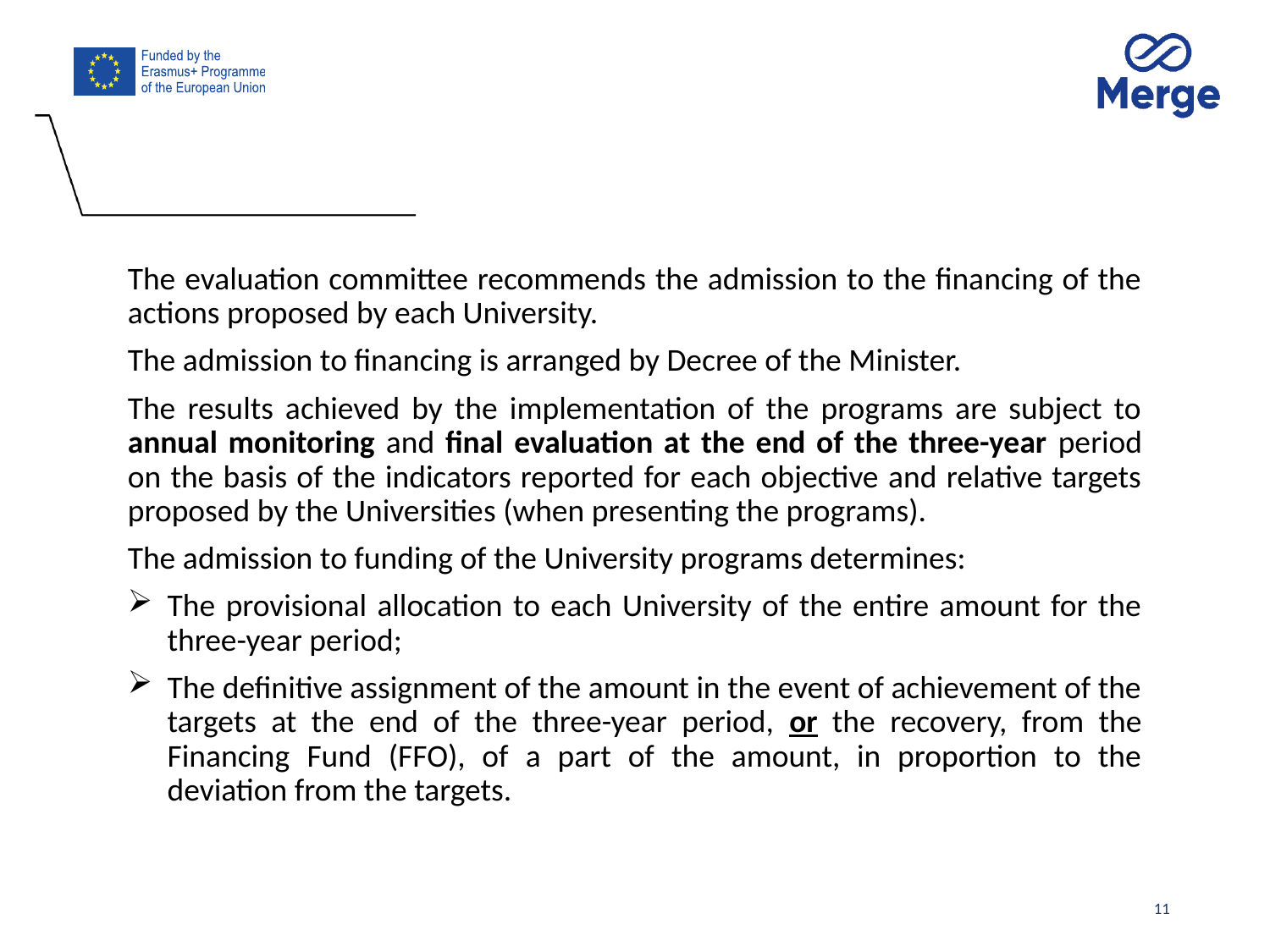

The evaluation committee recommends the admission to the financing of the actions proposed by each University.
The admission to financing is arranged by Decree of the Minister.
The results achieved by the implementation of the programs are subject to annual monitoring and final evaluation at the end of the three-year period on the basis of the indicators reported for each objective and relative targets proposed by the Universities (when presenting the programs).
The admission to funding of the University programs determines:
The provisional allocation to each University of the entire amount for the three-year period;
The definitive assignment of the amount in the event of achievement of the targets at the end of the three-year period, or the recovery, from the Financing Fund (FFO), of a part of the amount, in proportion to the deviation from the targets.
11